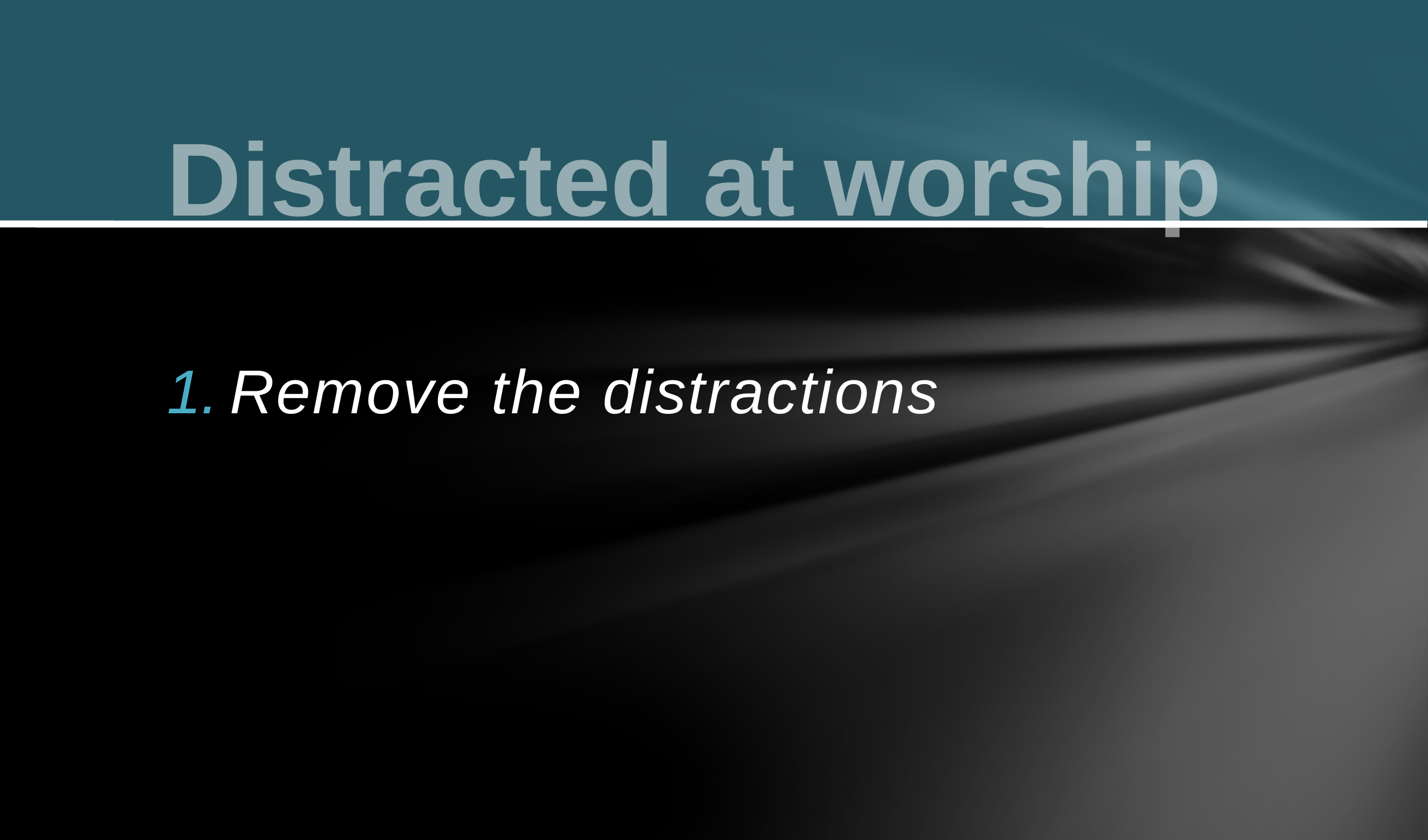

# Distracted at worship
Remove the distractions